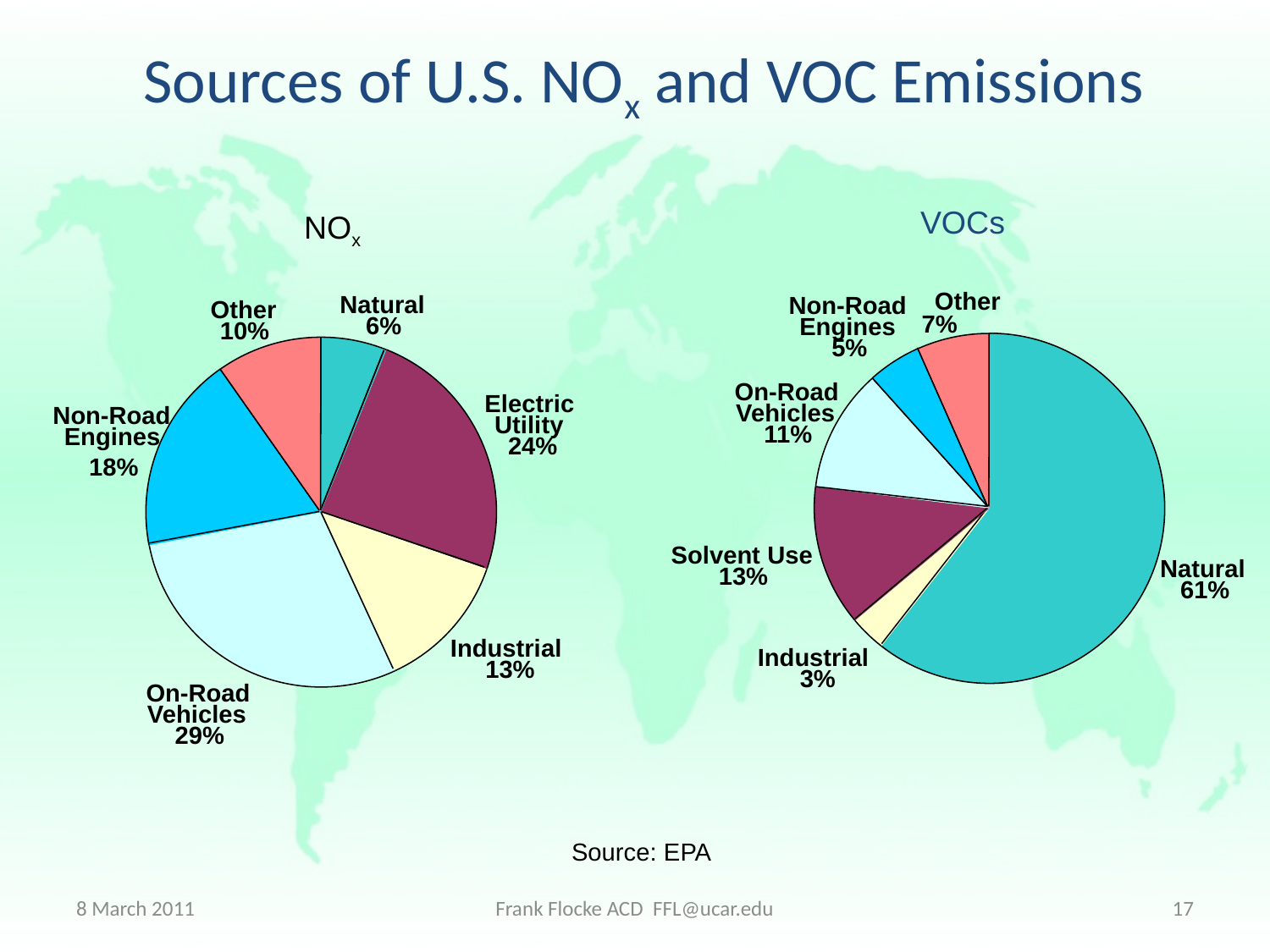

Sources of U.S. NOx and VOC Emissions
VOCs
Other
Non-Road
7%
Engines
5%

On-Road

Vehicles
11%

Solvent Use
Natural
13%
61%
Industrial
3%
NOx
Natural
Other
6%
10%

Electric
Non-Road
Utility

Engines
24%
18%

Industrial
13%
On-Road
Vehicles
29%
Source: EPA
8 March 2011
Frank Flocke ACD  FFL@ucar.edu
17